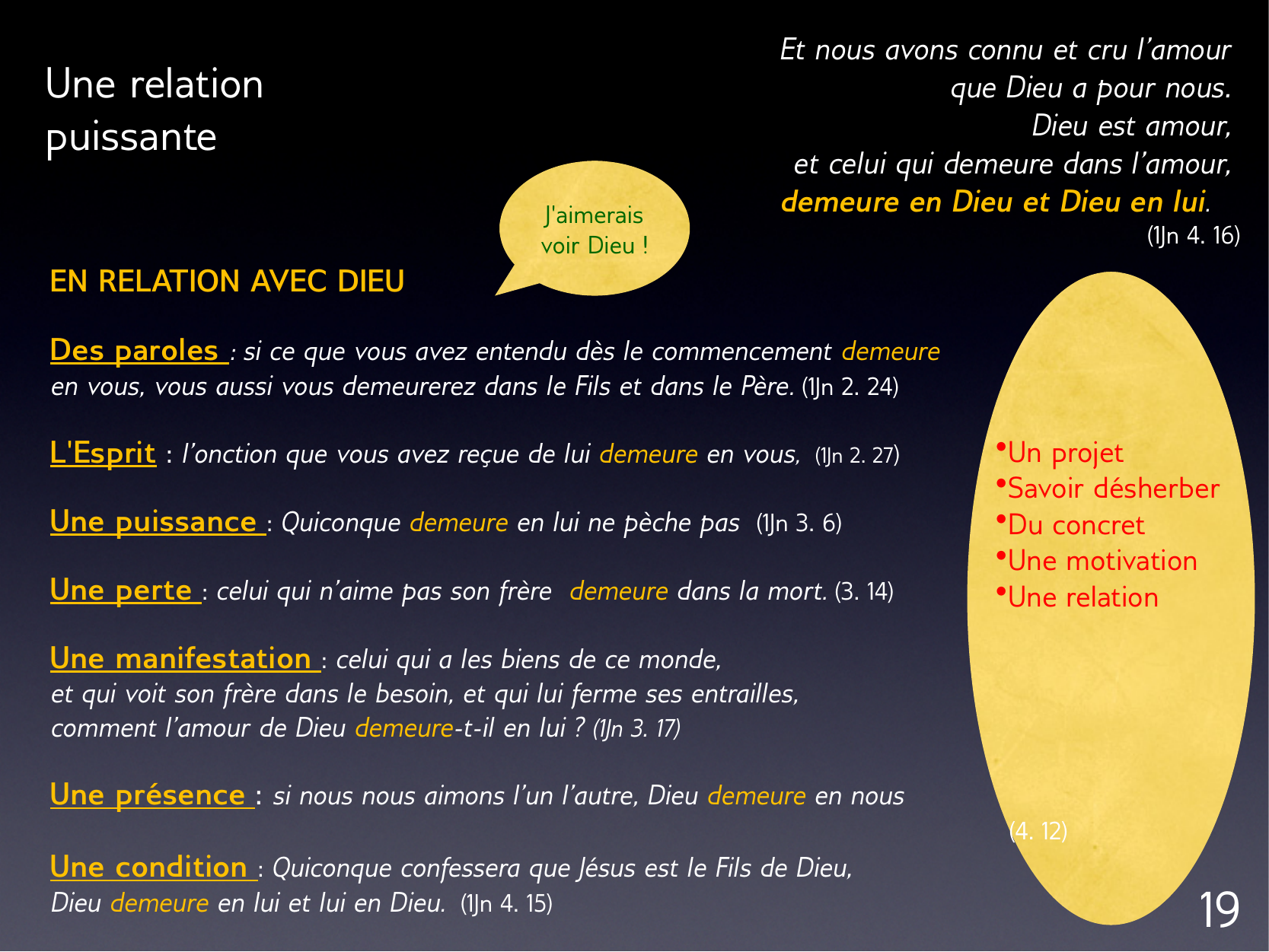

Et nous avons connu et cru l’amour
que Dieu a pour nous.
Dieu est amour,
et celui qui demeure dans l’amour,
demeure en Dieu et Dieu en lui.
(1Jn 4. 16)
# Une relation puissante

J'aimerais voir Dieu !

EN RELATION AVEC DIEU
Des paroles : si ce que vous avez entendu dès le commencement demeure
en vous, vous aussi vous demeurerez dans le Fils et dans le Père. (1Jn 2. 24)

L'Esprit : l’onction que vous avez reçue de lui demeure en vous,  (1Jn 2. 27)

Une puissance : Quiconque demeure en lui ne pèche pas  (1Jn 3. 6)

Une perte : celui qui n’aime pas son frère  demeure dans la mort. (3. 14)

Une manifestation : celui qui a les biens de ce monde,
et qui voit son frère dans le besoin, et qui lui ferme ses entrailles,
comment l’amour de Dieu demeure-t-il en lui ? (1Jn 3. 17)

Une présence : si nous nous aimons l’un l’autre, Dieu demeure en nous
                                                                                                                (4. 12)
Une condition : Quiconque confessera que Jésus est le Fils de Dieu,
Dieu demeure en lui et lui en Dieu.  (1Jn 4. 15)
Un projet
Savoir désherber
Du concret
Une motivation
Une relation
19